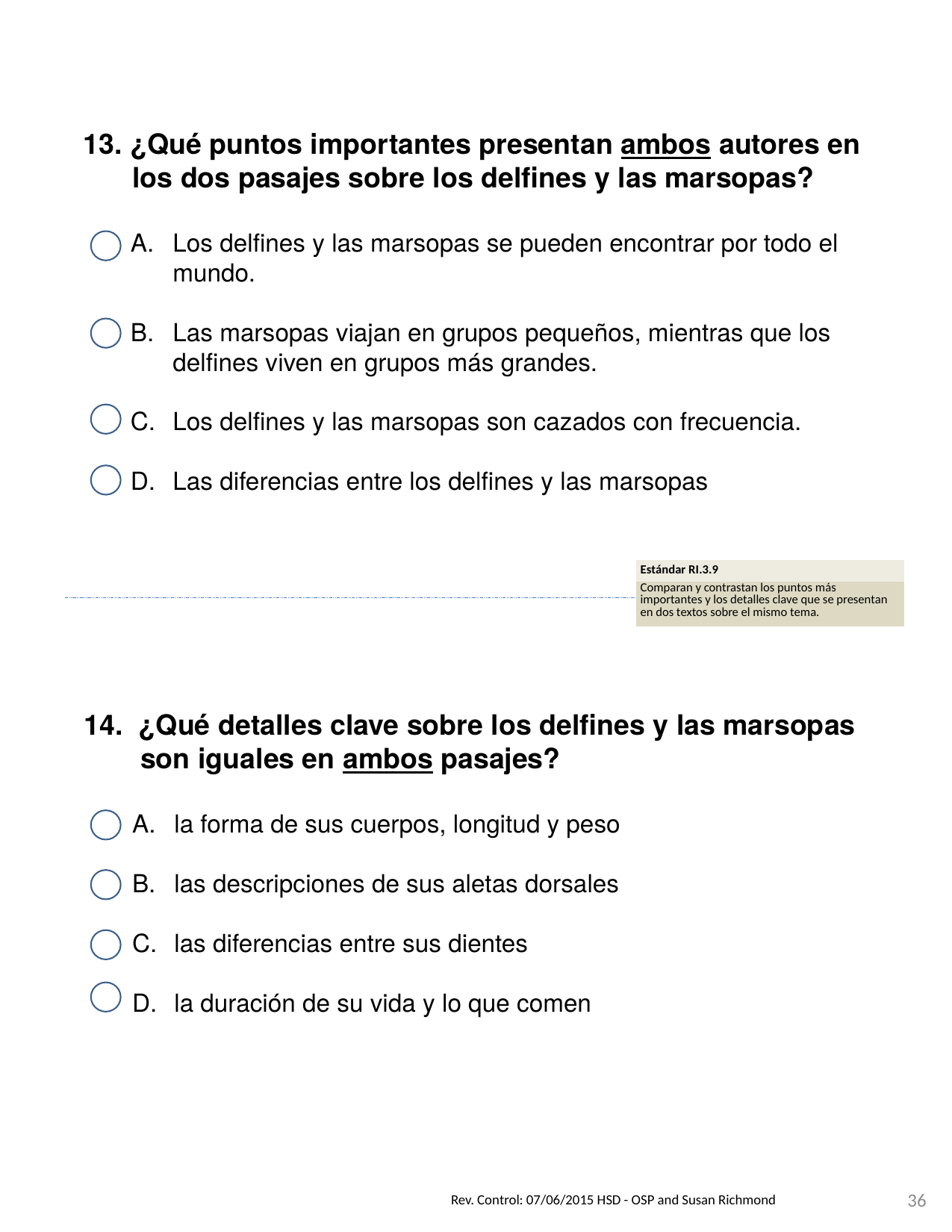

13. ¿Qué puntos importantes presentan ambos autores en los dos pasajes sobre los delfines y las marsopas?

Los delfines y las marsopas se pueden encontrar por todo el mundo.

Las marsopas viajan en grupos pequeños, mientras que los delfines viven en grupos más grandes.

Los delfines y las marsopas son cazados con frecuencia.

Las diferencias entre los delfines y las marsopas

| Estándar RI.3.9 |
| --- |
| Comparan y contrastan los puntos más importantes y los detalles clave que se presentan en dos textos sobre el mismo tema. |
14.  ¿Qué detalles clave sobre los delfines y las marsopas son iguales en ambos pasajes?

la forma de sus cuerpos, longitud y peso

las descripciones de sus aletas dorsales

las diferencias entre sus dientes

la duración de su vida y lo que comen

Rev. Control: 07/06/2015 HSD - OSP and Susan Richmond
36